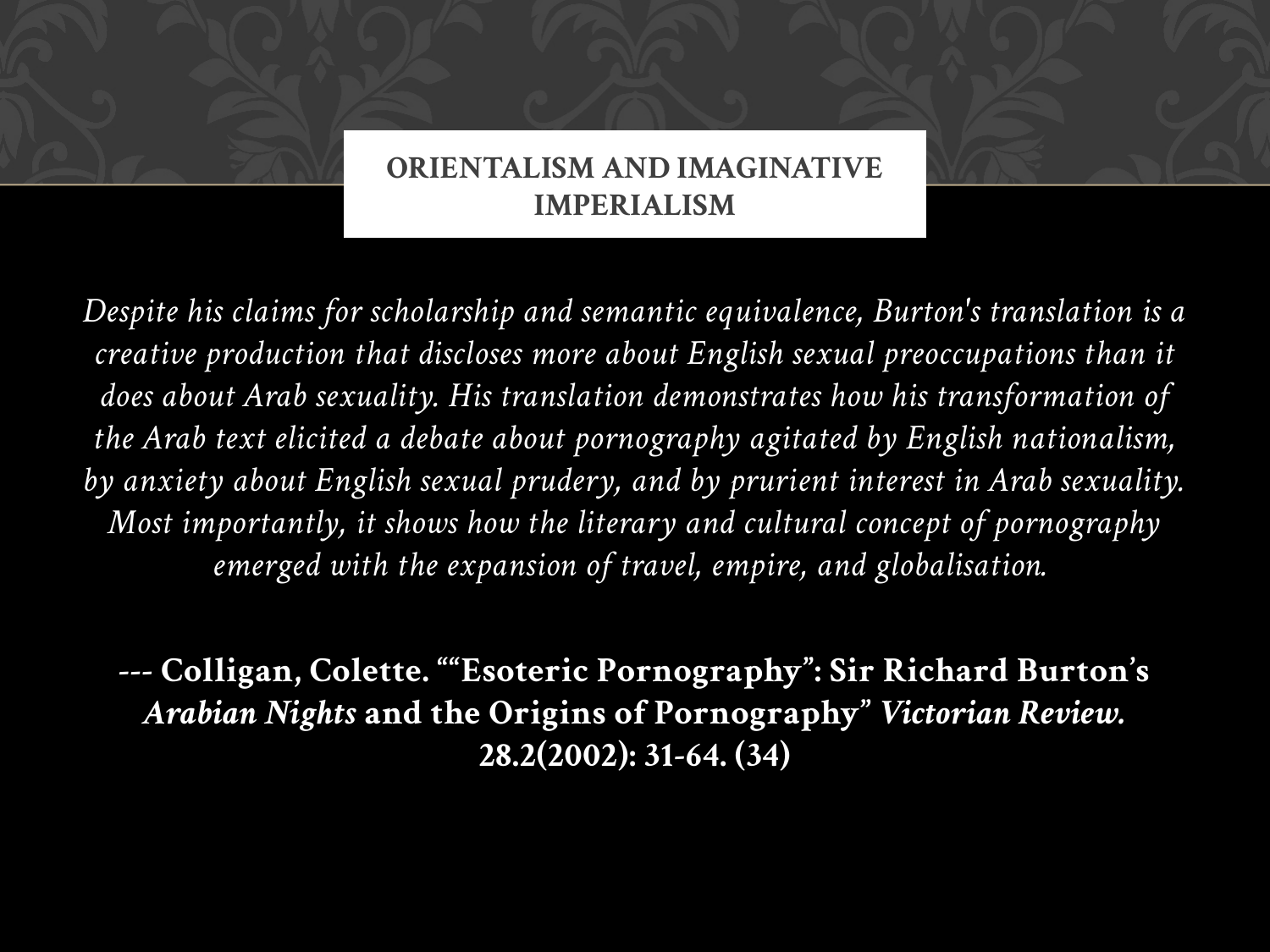

# orientalism and imaginative imperialism
Despite his claims for scholarship and semantic equivalence, Burton's translation is a creative production that discloses more about English sexual preoccupations than it does about Arab sexuality. His translation demonstrates how his transformation of the Arab text elicited a debate about pornography agitated by English nationalism, by anxiety about English sexual prudery, and by prurient interest in Arab sexuality. Most importantly, it shows how the literary and cultural concept of pornography emerged with the expansion of travel, empire, and globalisation.

--- Colligan, Colette. ““Esoteric Pornography”: Sir Richard Burton’s Arabian Nights and the Origins of Pornography” Victorian Review. 28.2(2002): 31-64. (34)